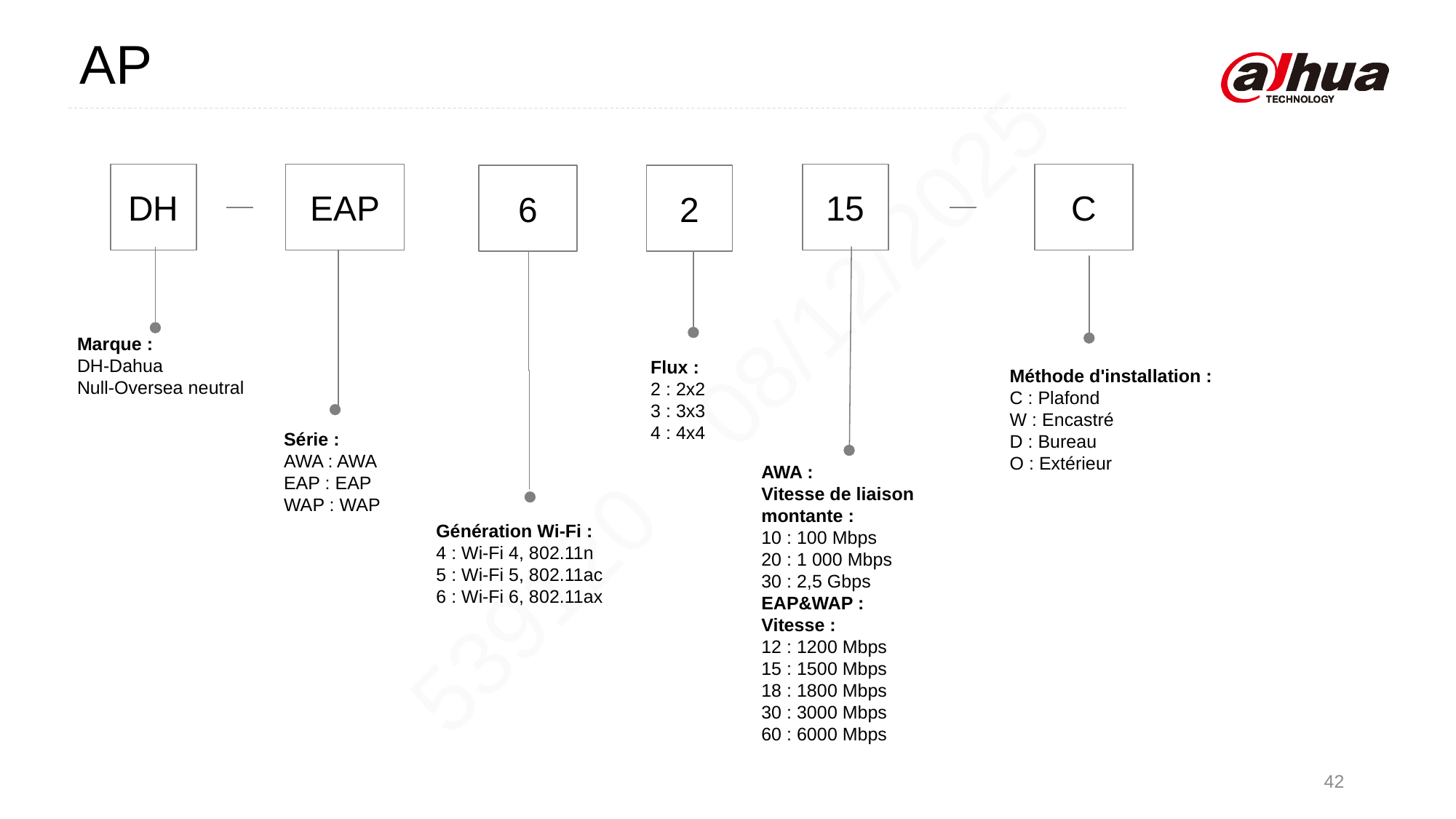

AP
DH
EAP
15
C
6
2

Marque :
DH-Dahua
Null-Oversea neutral
Flux :
2 : 2x2
3 : 3x3
4 : 4x4
Méthode d'installation :
C : Plafond
W : Encastré
D : Bureau
O : Extérieur

Série :
AWA : AWA
EAP : EAP
WAP : WAP

AWA :
Vitesse de liaison montante :
10 : 100 Mbps
20 : 1 000 Mbps
30 : 2,5 Gbps
EAP&WAP :
Vitesse :
12 : 1200 Mbps
15 : 1500 Mbps
18 : 1800 Mbps
30 : 3000 Mbps
60 : 6000 Mbps

Génération Wi-Fi :
4 : Wi-Fi 4, 802.11n
5 : Wi-Fi 5, 802.11ac
6 : Wi-Fi 6, 802.11ax
42